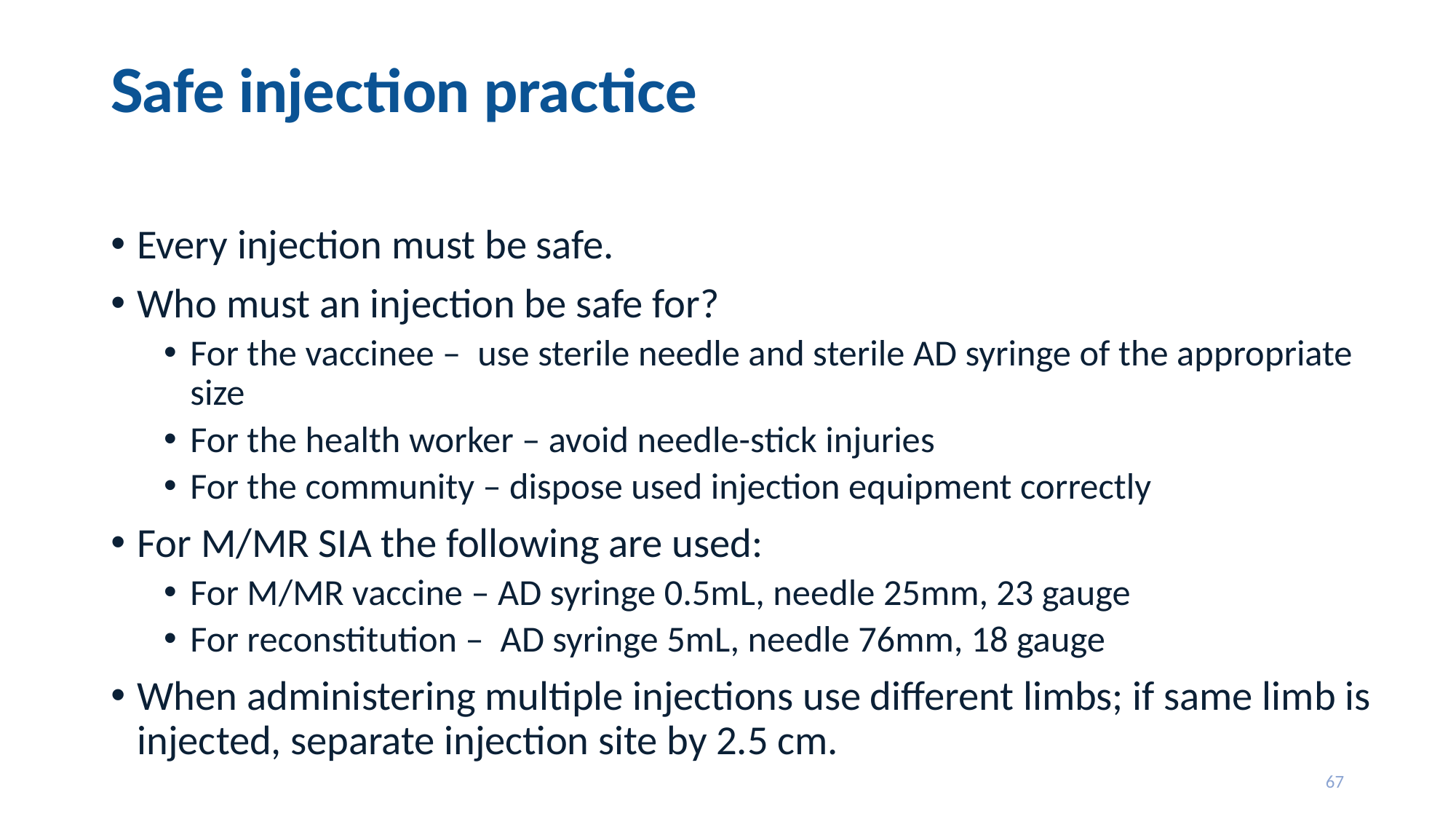

# Safe injection practice
Every injection must be safe.
Who must an injection be safe for?
For the vaccinee –  use sterile needle and sterile AD syringe of the appropriate size
For the health worker – avoid needle-stick injuries
For the community – dispose used injection equipment correctly
For M/MR SIA the following are used:
For M/MR vaccine – AD syringe 0.5mL, needle 25mm, 23 gauge
For reconstitution –  AD syringe 5mL, needle 76mm, 18 gauge
When administering multiple injections use different limbs; if same limb is injected, separate injection site by 2.5 cm.

67